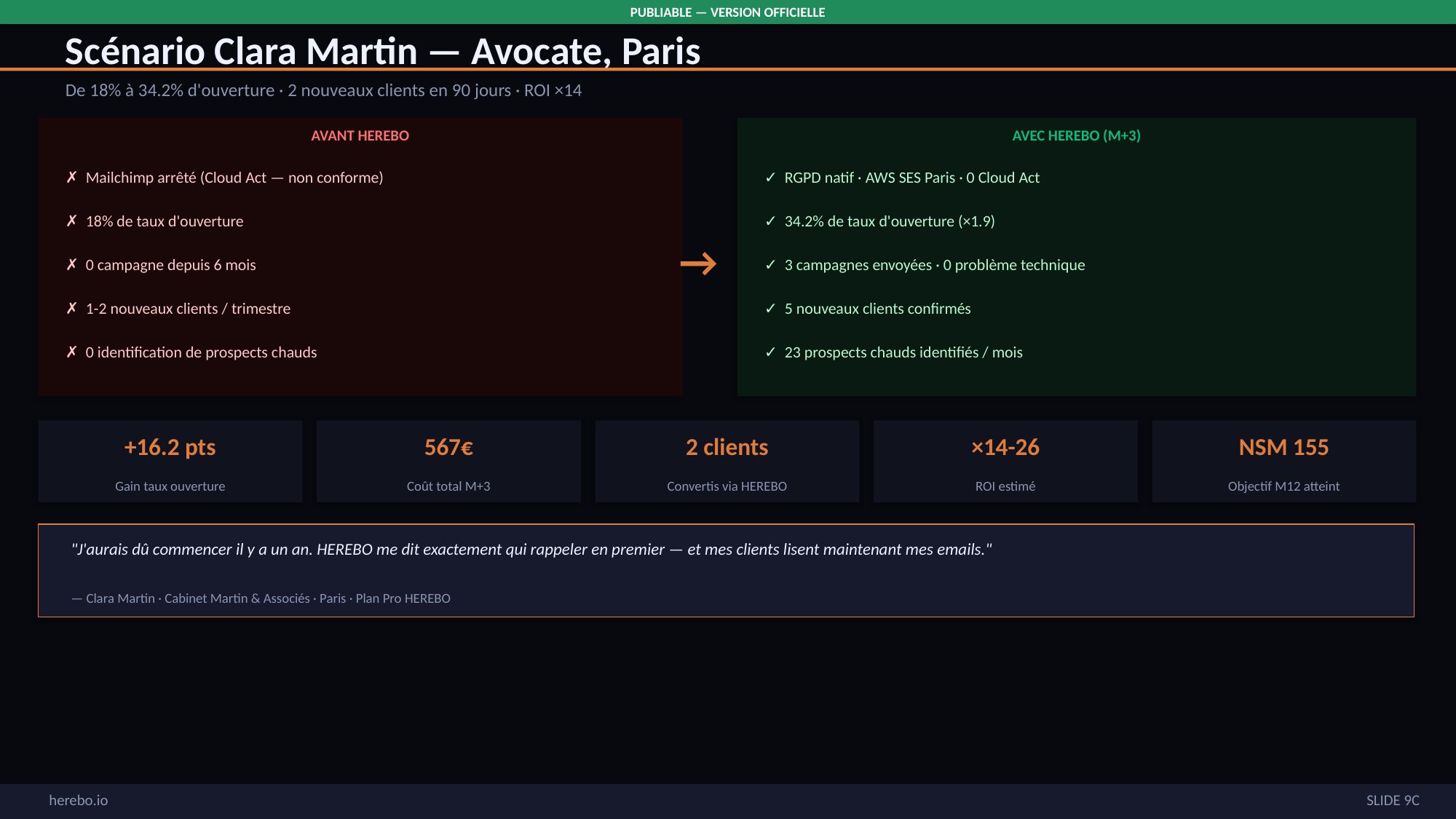

PUBLIABLE — VERSION OFFICIELLE
Scénario Clara Martin — Avocate, Paris

De 18% à 34.2% d'ouverture · 2 nouveaux clients en 90 jours · ROI ×14

AVANT HEREBO
AVEC HEREBO (M+3)
✗  Mailchimp arrêté (Cloud Act — non conforme)
✓  RGPD natif · AWS SES Paris · 0 Cloud Act
✗  18% de taux d'ouverture
✓  34.2% de taux d'ouverture (×1.9)
→
✗  0 campagne depuis 6 mois
✓  3 campagnes envoyées · 0 problème technique
✗  1-2 nouveaux clients / trimestre
✓  5 nouveaux clients confirmés
✗  0 identification de prospects chauds
✓  23 prospects chauds identifiés / mois

+16.2 pts
567€
2 clients
×14-26
NSM 155
Gain taux ouverture
Coût total M+3
Convertis via HEREBO
ROI estimé
Objectif M12 atteint

"J'aurais dû commencer il y a un an. HEREBO me dit exactement qui rappeler en premier — et mes clients lisent maintenant mes emails."
— Clara Martin · Cabinet Martin & Associés · Paris · Plan Pro HEREBO

SLIDE 9C
herebo.io